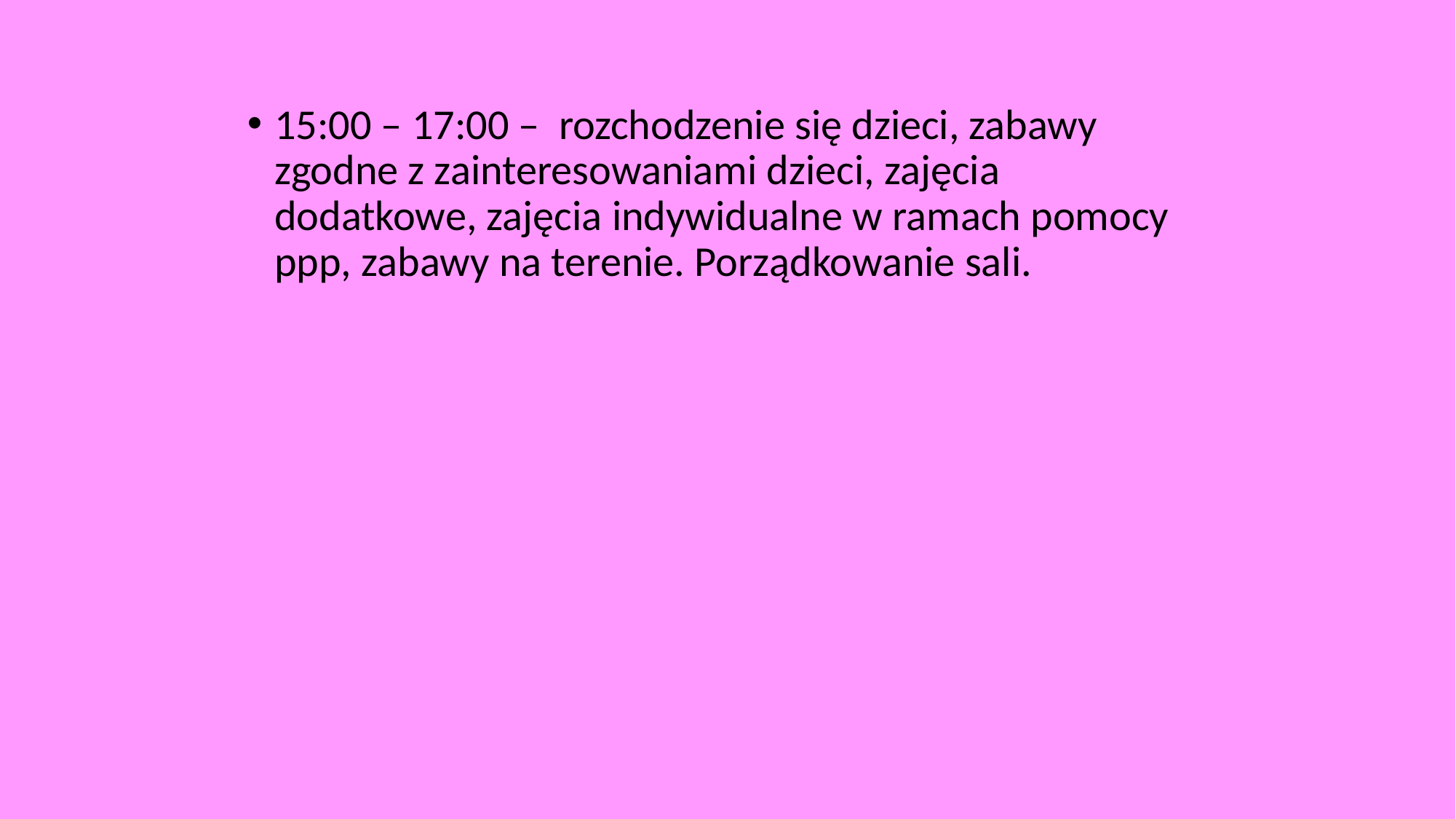

15:00 – 17:00 –  rozchodzenie się dzieci, zabawy zgodne z zainteresowaniami dzieci, zajęcia dodatkowe, zajęcia indywidualne w ramach pomocy ppp, zabawy na terenie. Porządkowanie sali.